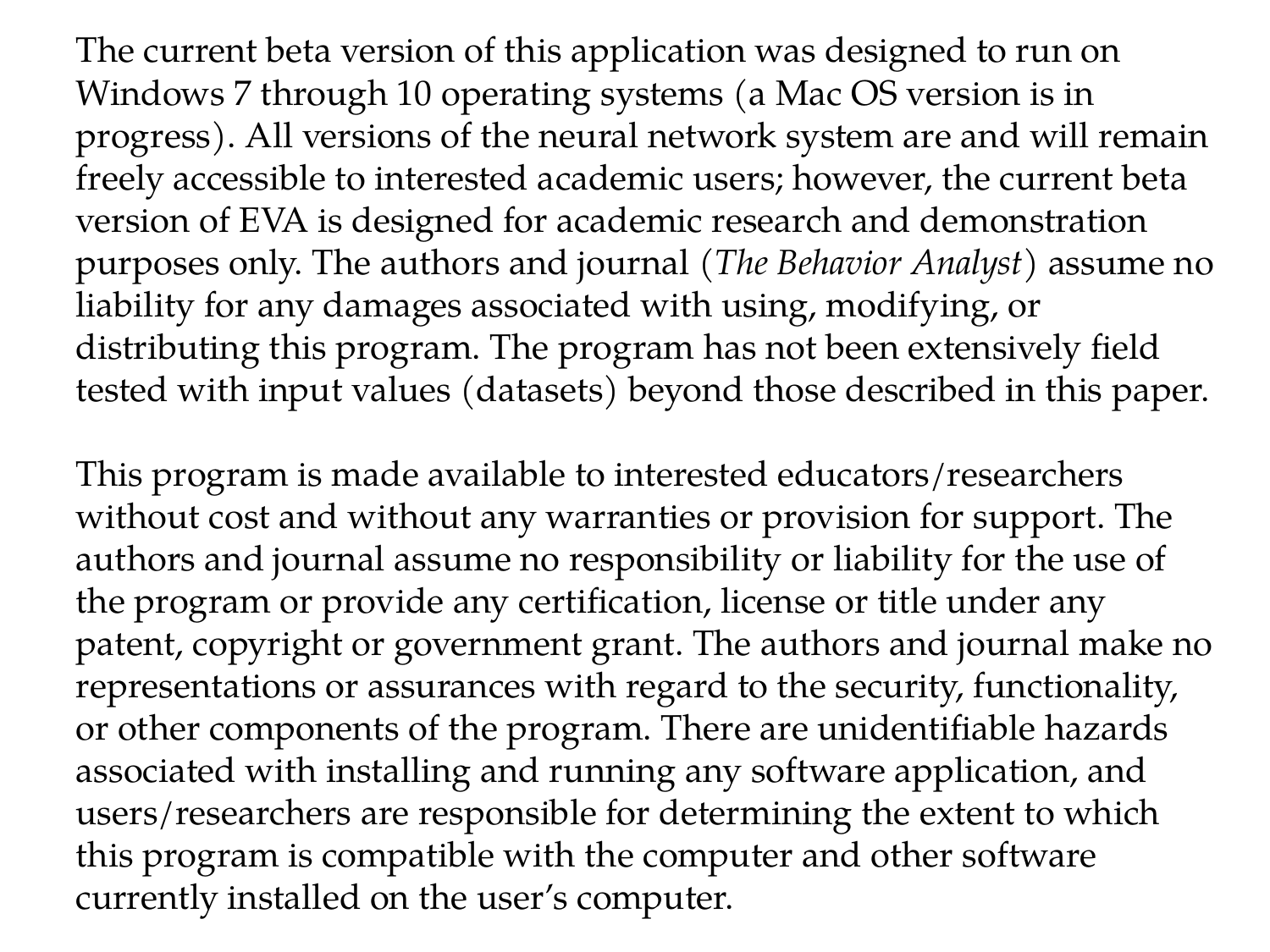

The current beta version of this application was designed to run on Windows 7 through 10 operating systems (a Mac OS version is in progress). All versions of the neural network system are and will remain freely accessible to interested academic users; however, the current beta version of EVA is designed for academic research and demonstration purposes only. The authors and journal (The Behavior Analyst) assume no liability for any damages associated with using, modifying, or distributing this program. The program has not been extensively field tested with input values (datasets) beyond those described in this paper.

This program is made available to interested educators/researchers without cost and without any warranties or provision for support. The authors and journal assume no responsibility or liability for the use of the program or provide any certification, license or title under any patent, copyright or government grant. The authors and journal make no representations or assurances with regard to the security, functionality, or other components of the program. There are unidentifiable hazards associated with installing and running any software application, and users/researchers are responsible for determining the extent to which this program is compatible with the computer and other software currently installed on the user’s computer.